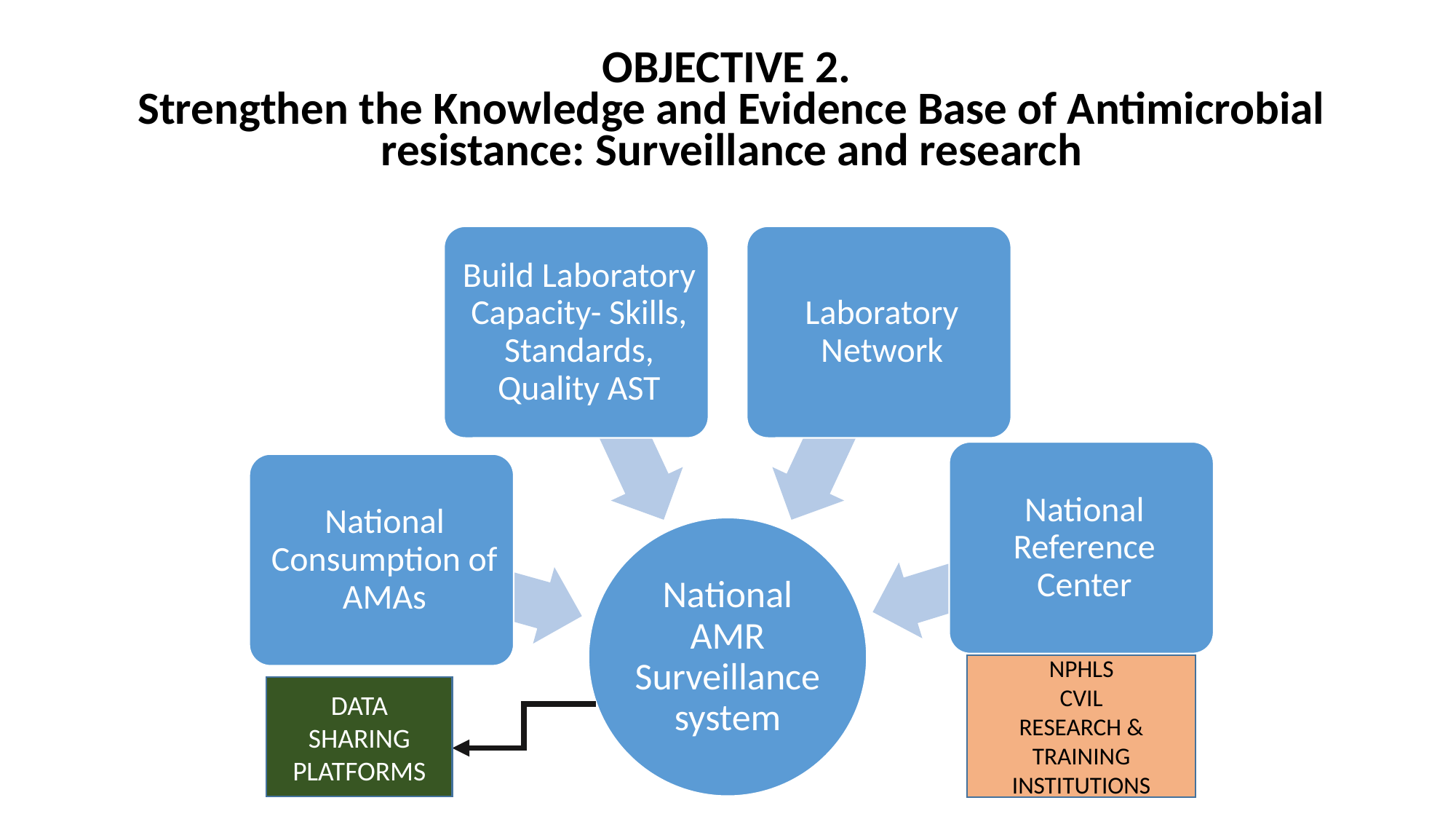

# OBJECTIVE 2. Strengthen the Knowledge and Evidence Base of Antimicrobial resistance: Surveillance and research
National AMR Surveillance system
National Consumption of AMAs
Build Laboratory Capacity- Skills, Standards, Quality AST
Laboratory Network
National Reference Center
NPHLS
CVIL
RESEARCH & TRAINING INSTITUTIONS
DATA SHARING PLATFORMS